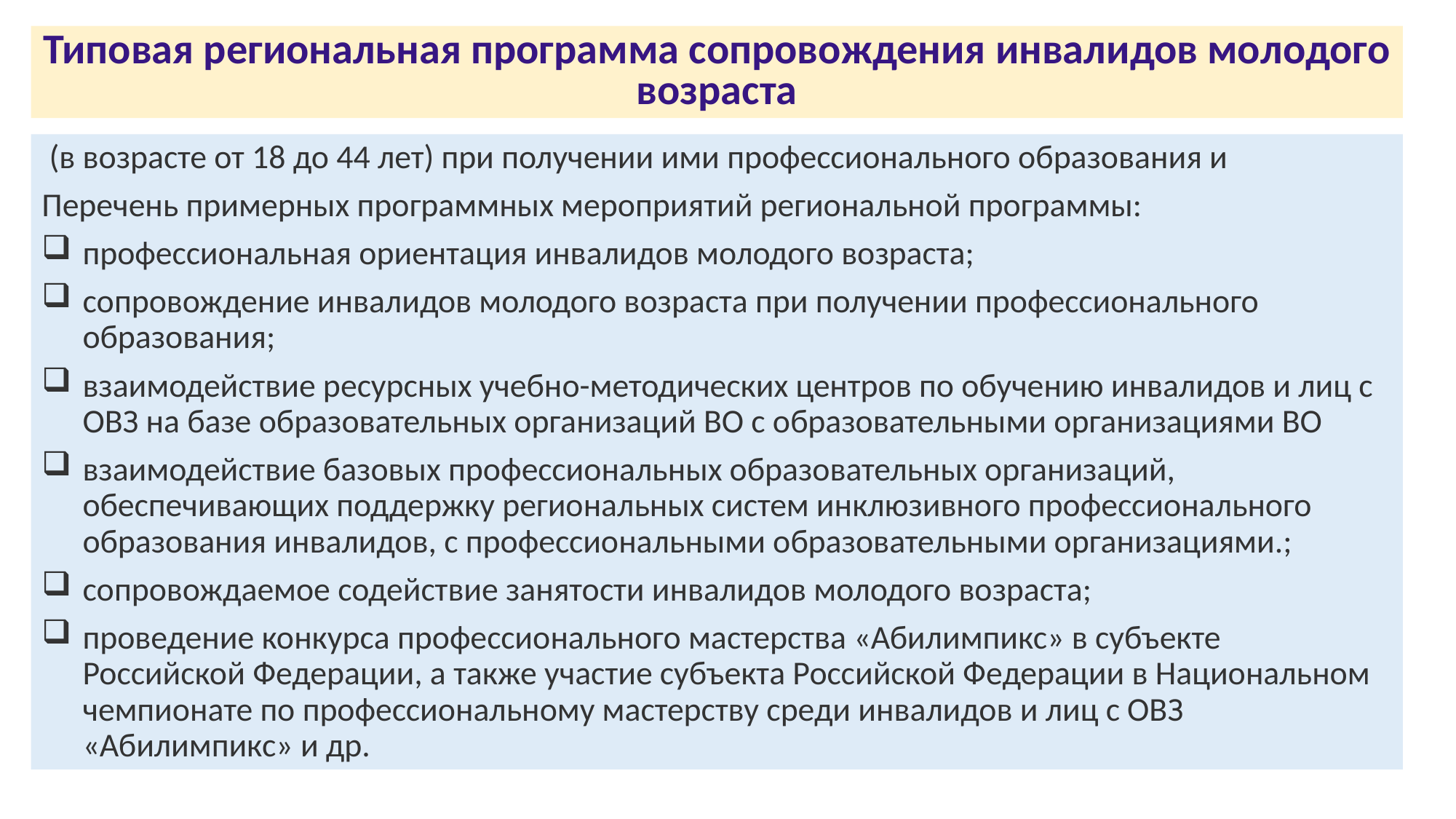

Типовая региональная программа сопровождения инвалидов молодого возраста
 (в возрасте от 18 до 44 лет) при получении ими профессионального образования и
Перечень примерных программных мероприятий региональной программы:
профессиональная ориентация инвалидов молодого возраста;
сопровождение инвалидов молодого возраста при получении профессионального образования;
взаимодействие ресурсных учебно-методических центров по обучению инвалидов и лиц с ОВЗ на базе образовательных организаций ВО с образовательными организациями ВО
взаимодействие базовых профессиональных образовательных организаций, обеспечивающих поддержку региональных систем инклюзивного профессионального образования инвалидов, с профессиональными образовательными организациями.;
сопровождаемое содействие занятости инвалидов молодого возраста;
проведение конкурса профессионального мастерства «Абилимпикс» в субъекте Российской Федерации, а также участие субъекта Российской Федерации в Национальном чемпионате по профессиональному мастерству среди инвалидов и лиц с ОВЗ «Абилимпикс» и др.